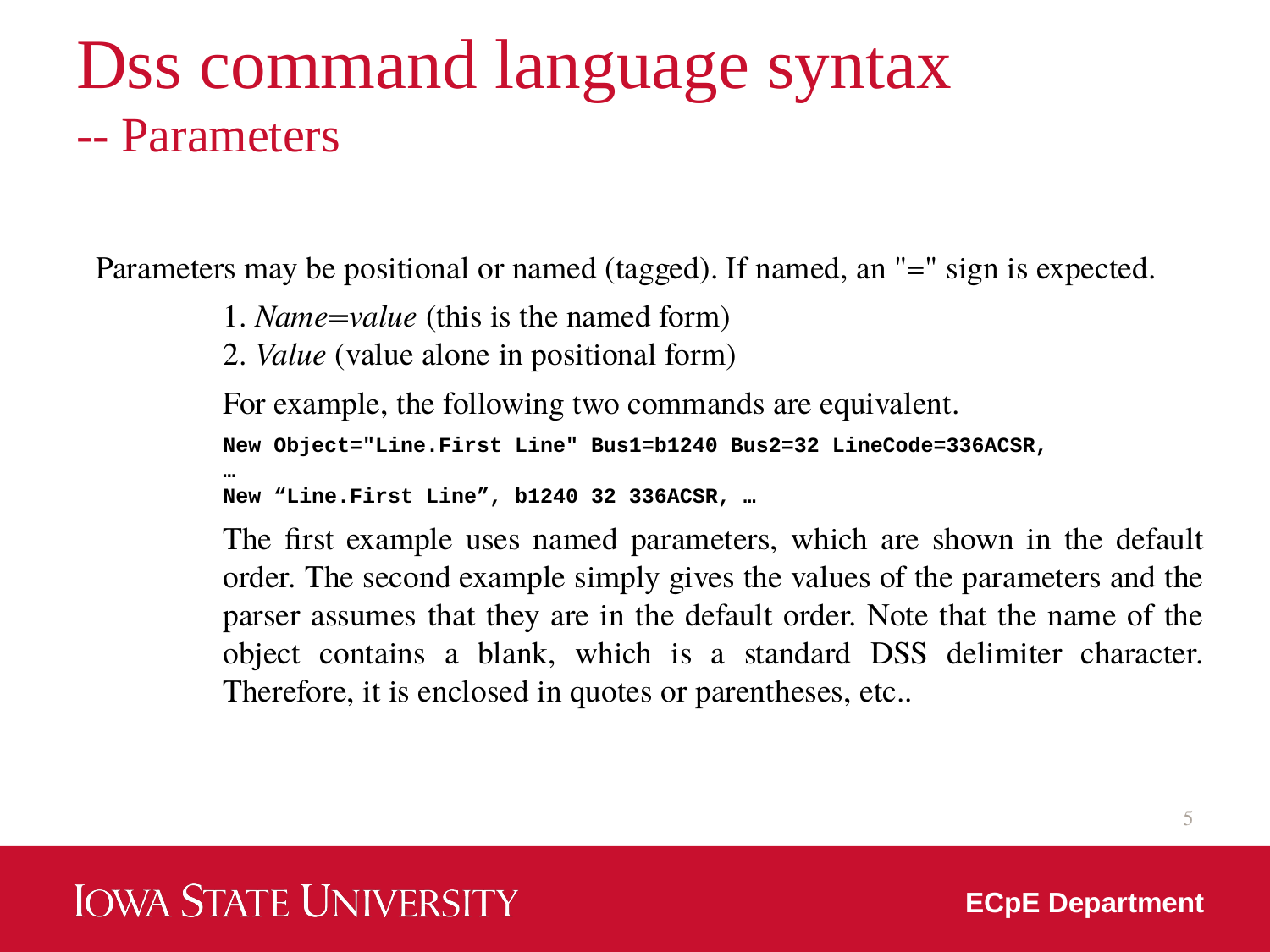

# Dss command language syntax -- Parameters
Parameters may be positional or named (tagged). If named, an "=" sign is expected.
1. Name=value (this is the named form)
2. Value (value alone in positional form)
For example, the following two commands are equivalent.
New Object="Line.First Line" Bus1=b1240 Bus2=32 LineCode=336ACSR,
…
New “Line.First Line”, b1240 32 336ACSR, …
The first example uses named parameters, which are shown in the default order. The second example simply gives the values of the parameters and the parser assumes that they are in the default order. Note that the name of the object contains a blank, which is a standard DSS delimiter character. Therefore, it is enclosed in quotes or parentheses, etc..
5
ECpE Department